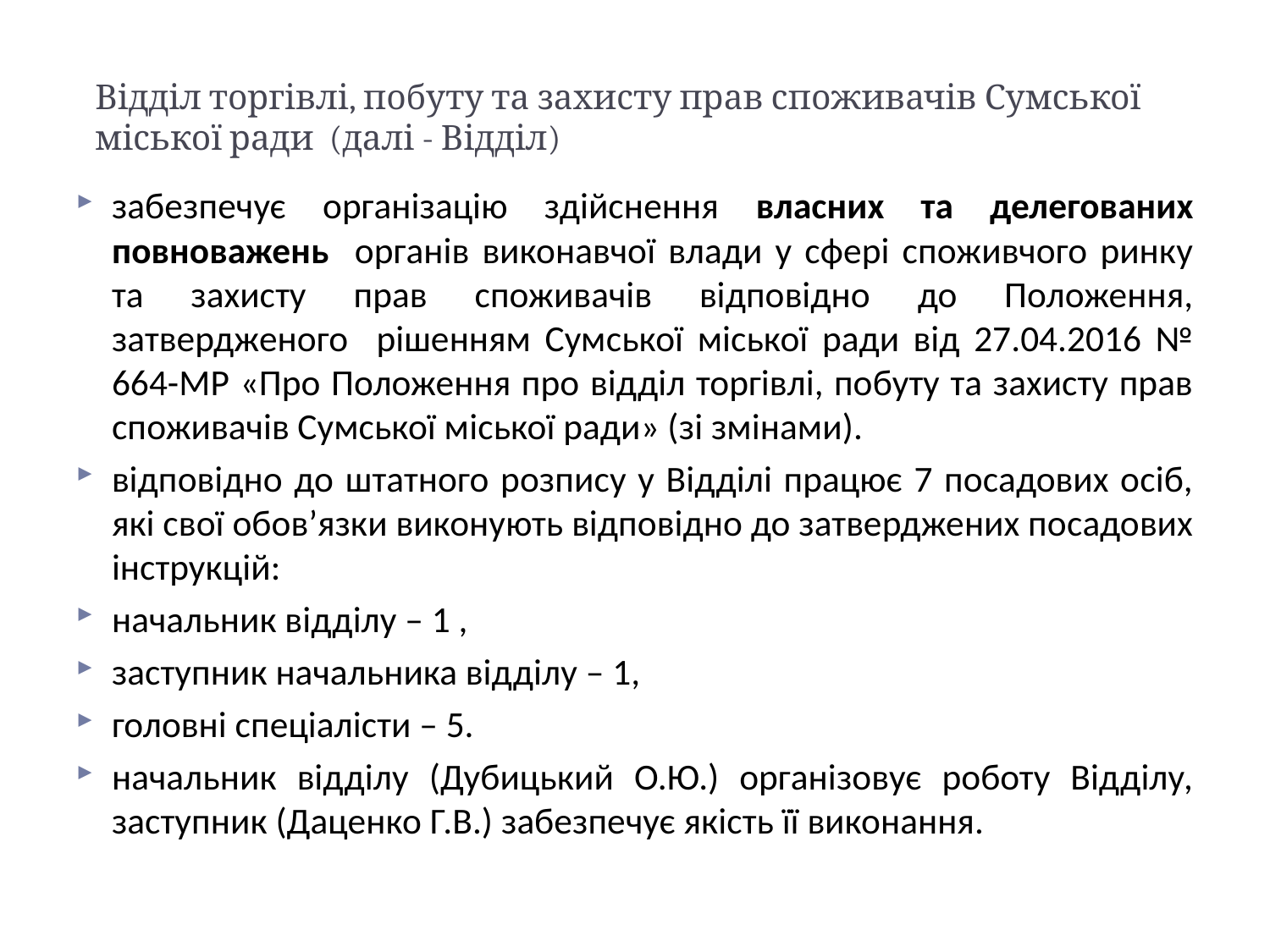

# Відділ торгівлі, побуту та захисту прав споживачів Сумської міської ради  (далі - Відділ)
забезпечує організацію здійснення власних та делегованих повноважень  органів виконавчої влади у сфері споживчого ринку та захисту прав споживачів відповідно до Положення, затвердженого  рішенням Сумської міської ради від 27.04.2016 № 664-МР «Про Положення про відділ торгівлі, побуту та захисту прав споживачів Сумської міської ради» (зі змінами).
відповідно до штатного розпису у Відділі працює 7 посадових осіб, які свої обов’язки виконують відповідно до затверджених посадових інструкцій:
начальник відділу – 1 ,
заступник начальника відділу – 1,
головні спеціалісти – 5.
начальник відділу (Дубицький О.Ю.) організовує роботу Відділу, заступник (Даценко Г.В.) забезпечує якість її виконання.